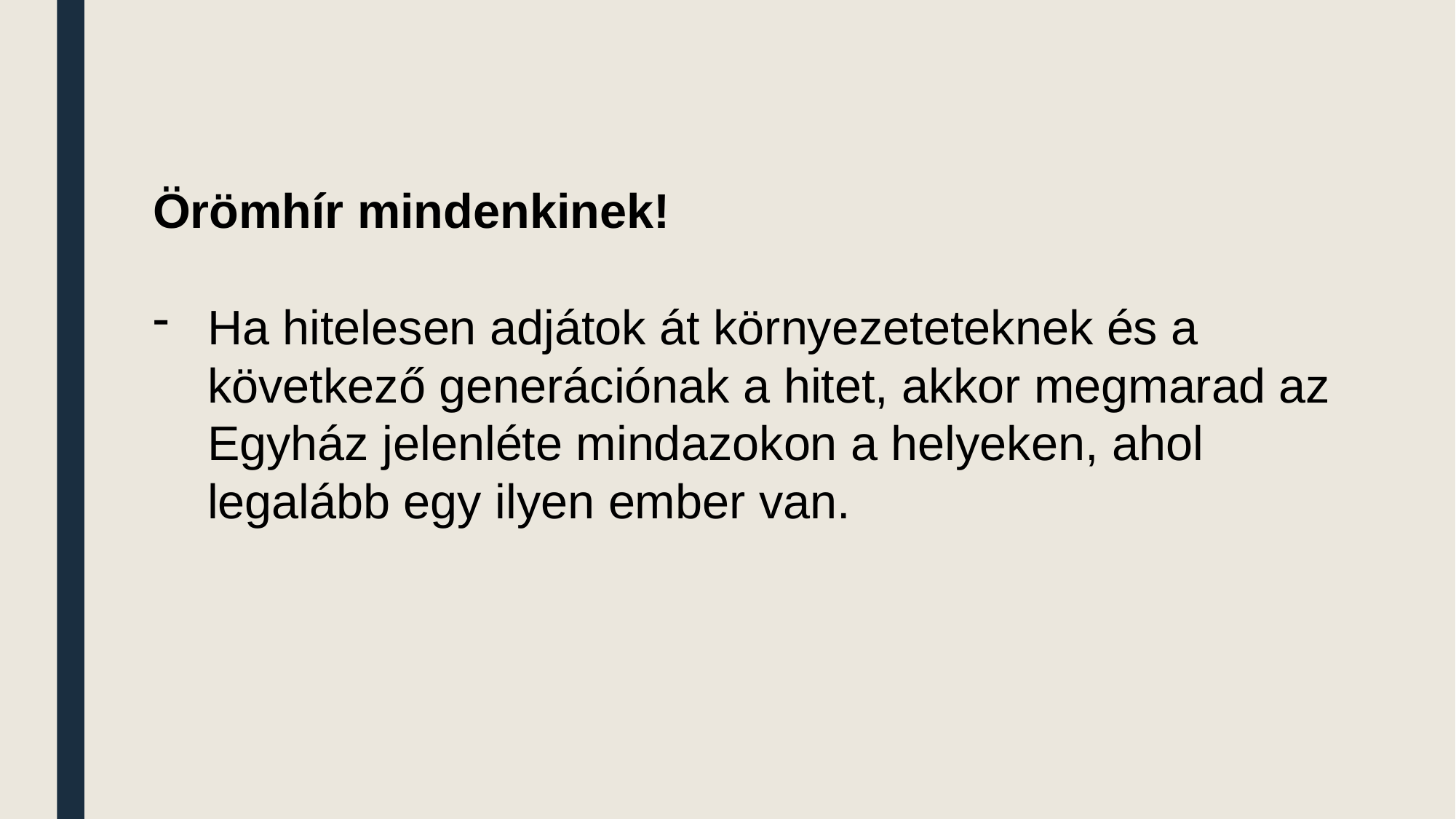

Örömhír mindenkinek!

Ha hitelesen adjátok át környezeteteknek és a következő generációnak a hitet, akkor megmarad az Egyház jelenléte mindazokon a helyeken, ahol legalább egy ilyen ember van.